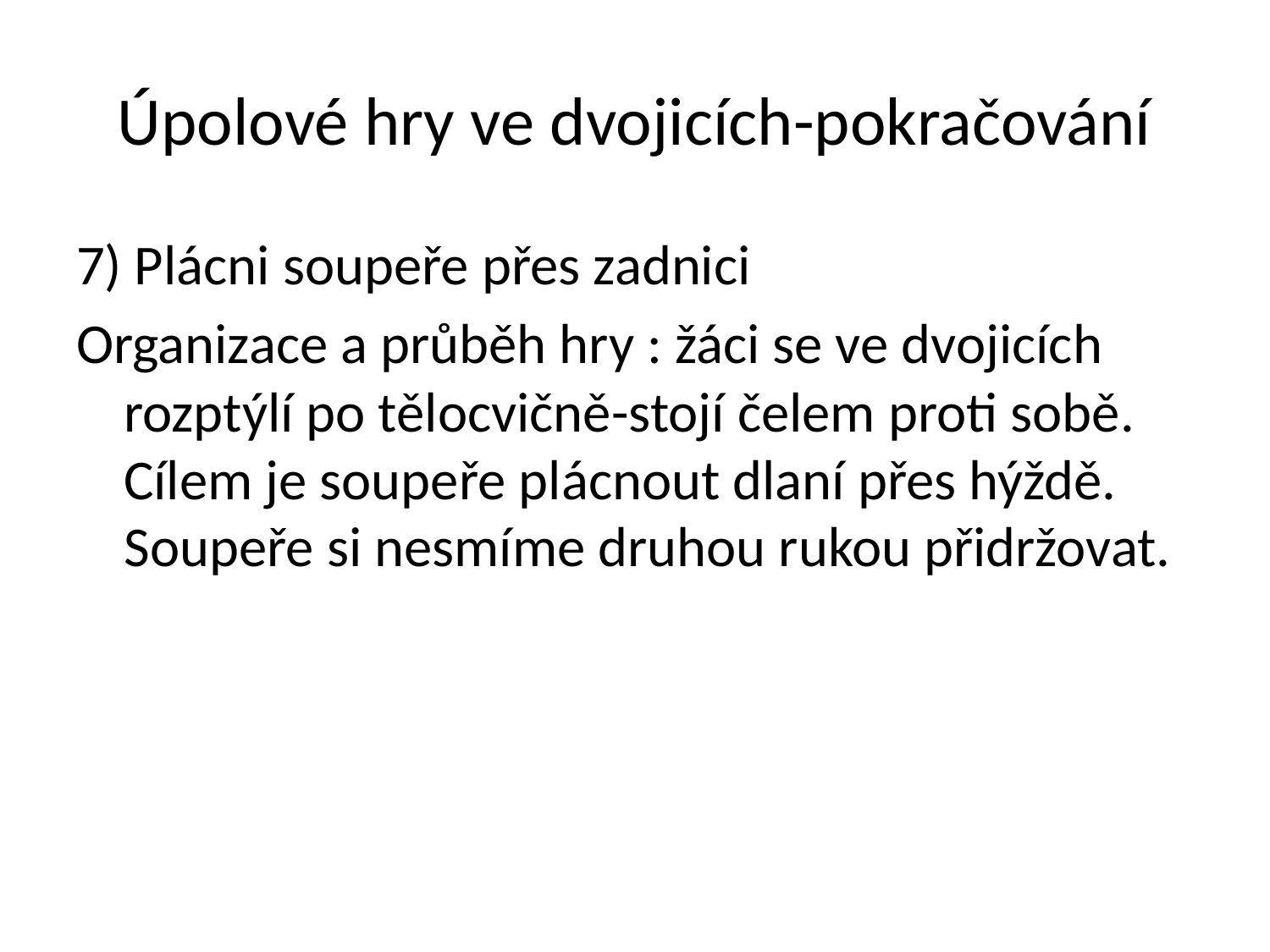

# Úpolové hry ve dvojicích-pokračování
7) Plácni soupeře přes zadnici
Organizace a průběh hry : žáci se ve dvojicích rozptýlí po tělocvičně-stojí čelem proti sobě. Cílem je soupeře plácnout dlaní přes hýždě. Soupeře si nesmíme druhou rukou přidržovat.